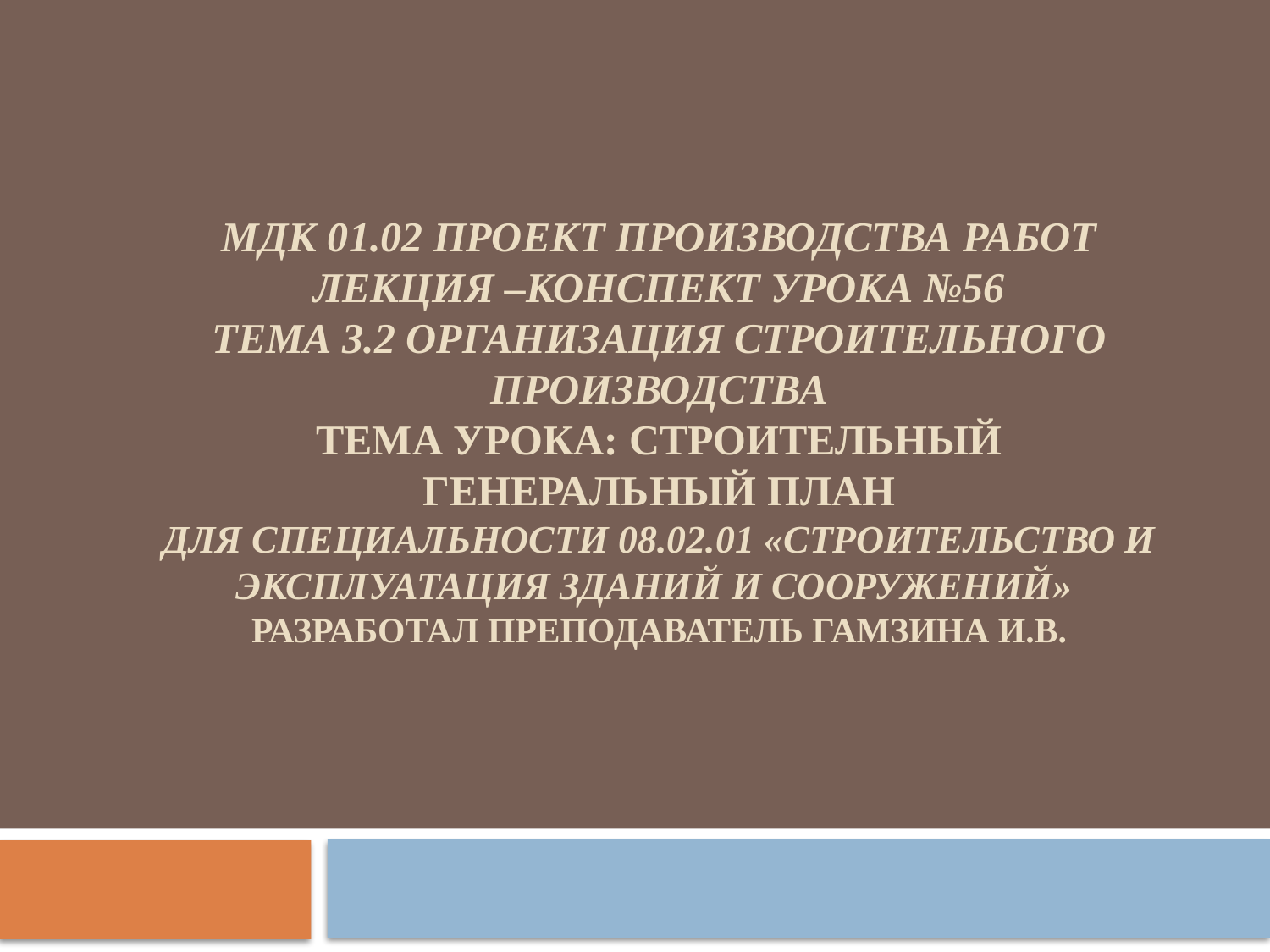

# МДК 01.02 Проект производства работ Лекция –конспект урока №56 Тема 3.2 Организация строительного производства Тема урока: Строительный генеральный план для специальности 08.02.01 «Строительство и эксплуатация зданий и сооружений» Разработал преподаватель Гамзина И.В.